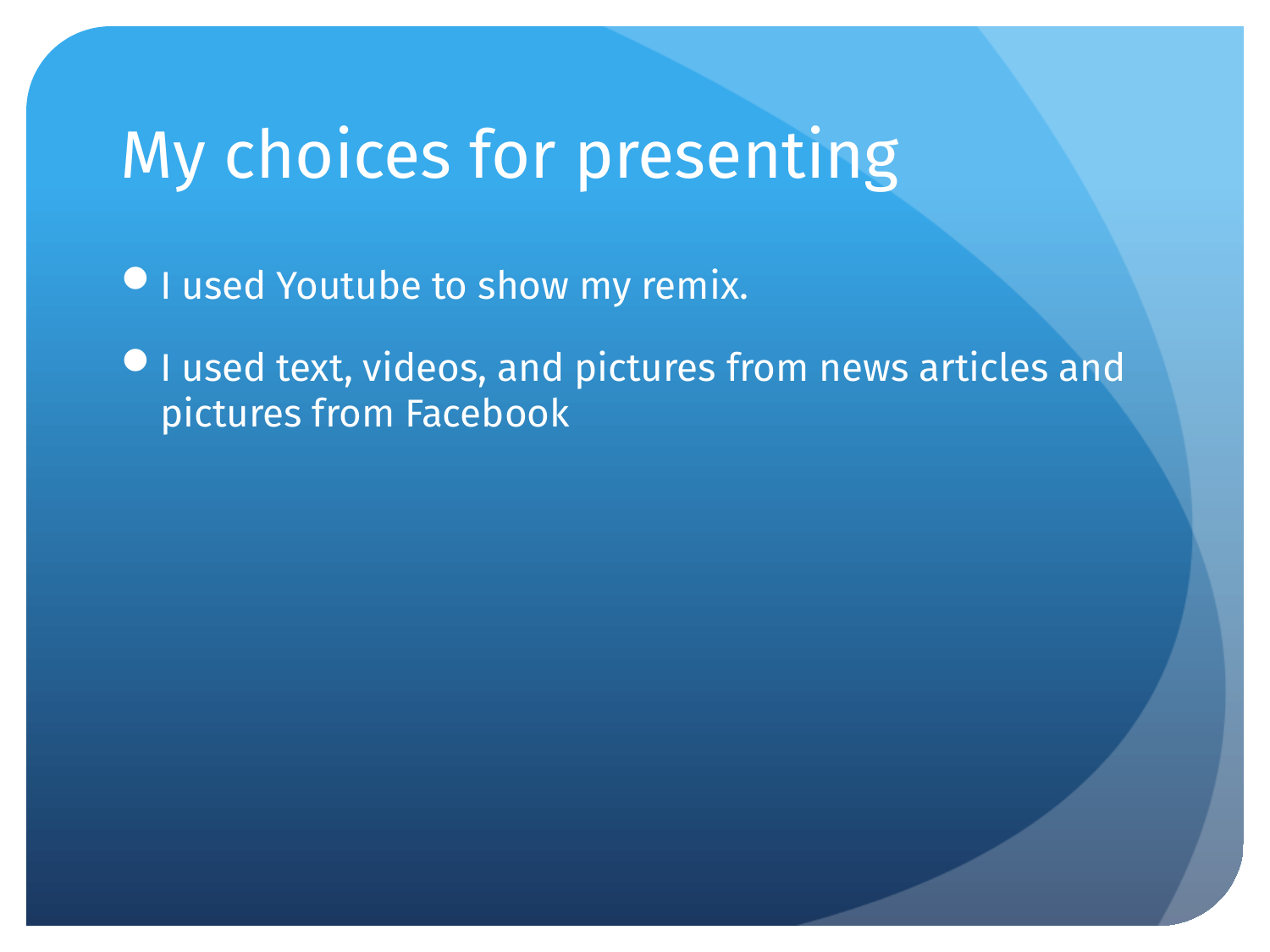

# My choices for presenting
I used Youtube to show my remix.
I used text, videos, and pictures from news articles and pictures from Facebook